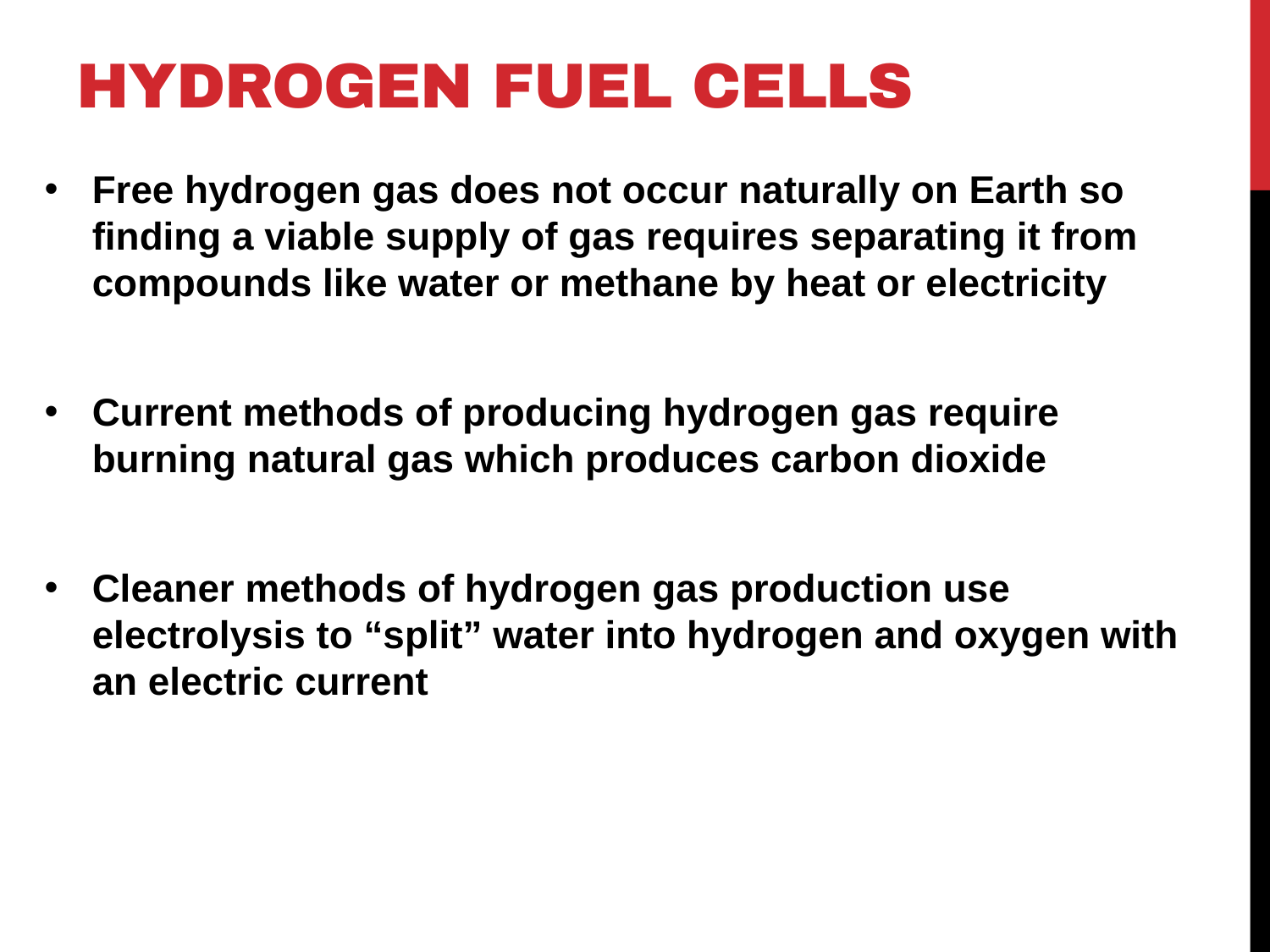

# Hydrogen Fuel Cells
Free hydrogen gas does not occur naturally on Earth so finding a viable supply of gas requires separating it from compounds like water or methane by heat or electricity

Current methods of producing hydrogen gas require burning natural gas which produces carbon dioxide

Cleaner methods of hydrogen gas production use electrolysis to “split” water into hydrogen and oxygen with an electric current